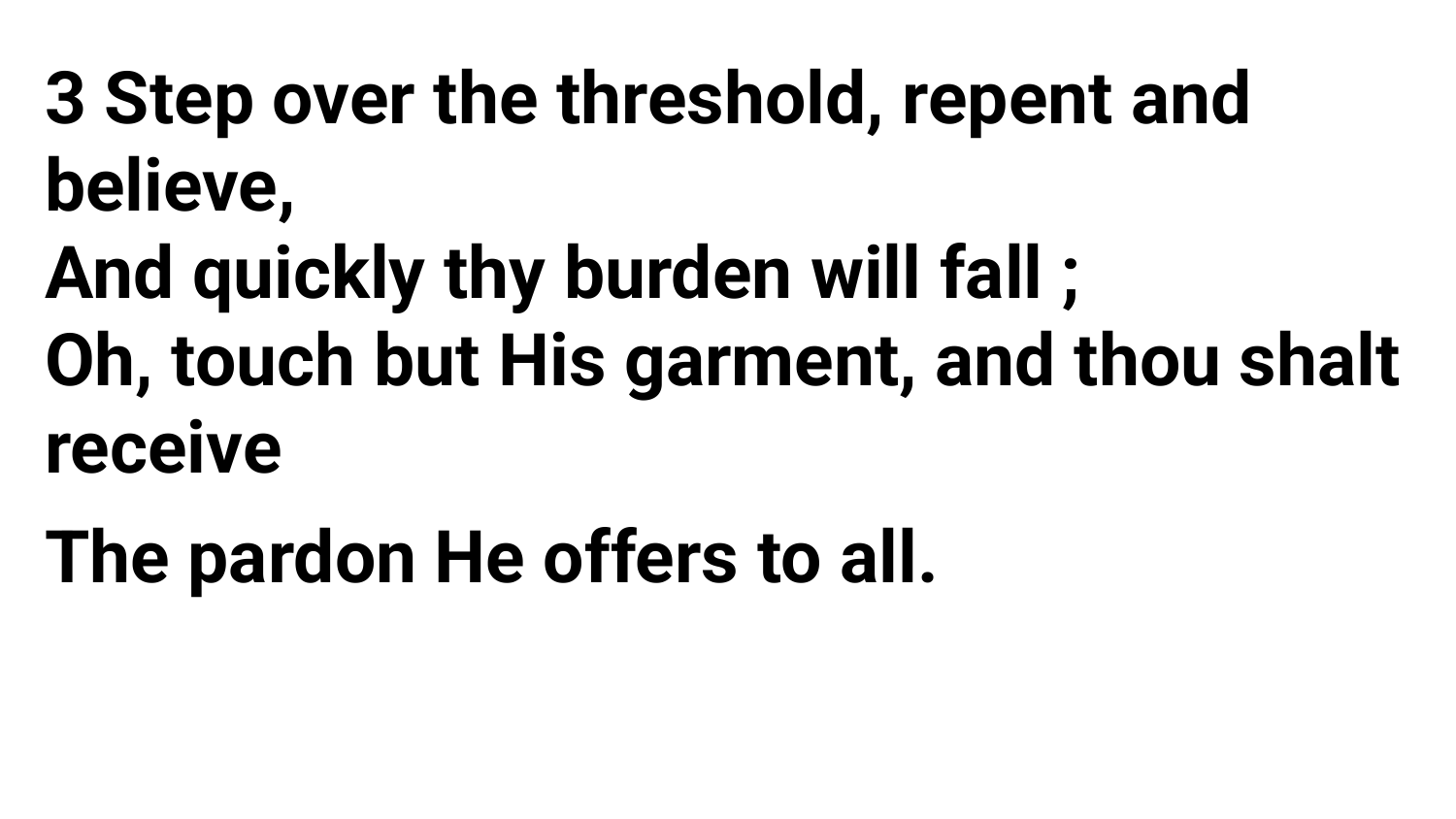

3 Step over the threshold, repent and believe,
And quickly thy burden will fall ;
Oh, touch but His garment, and thou shalt receive
The pardon He offers to all.